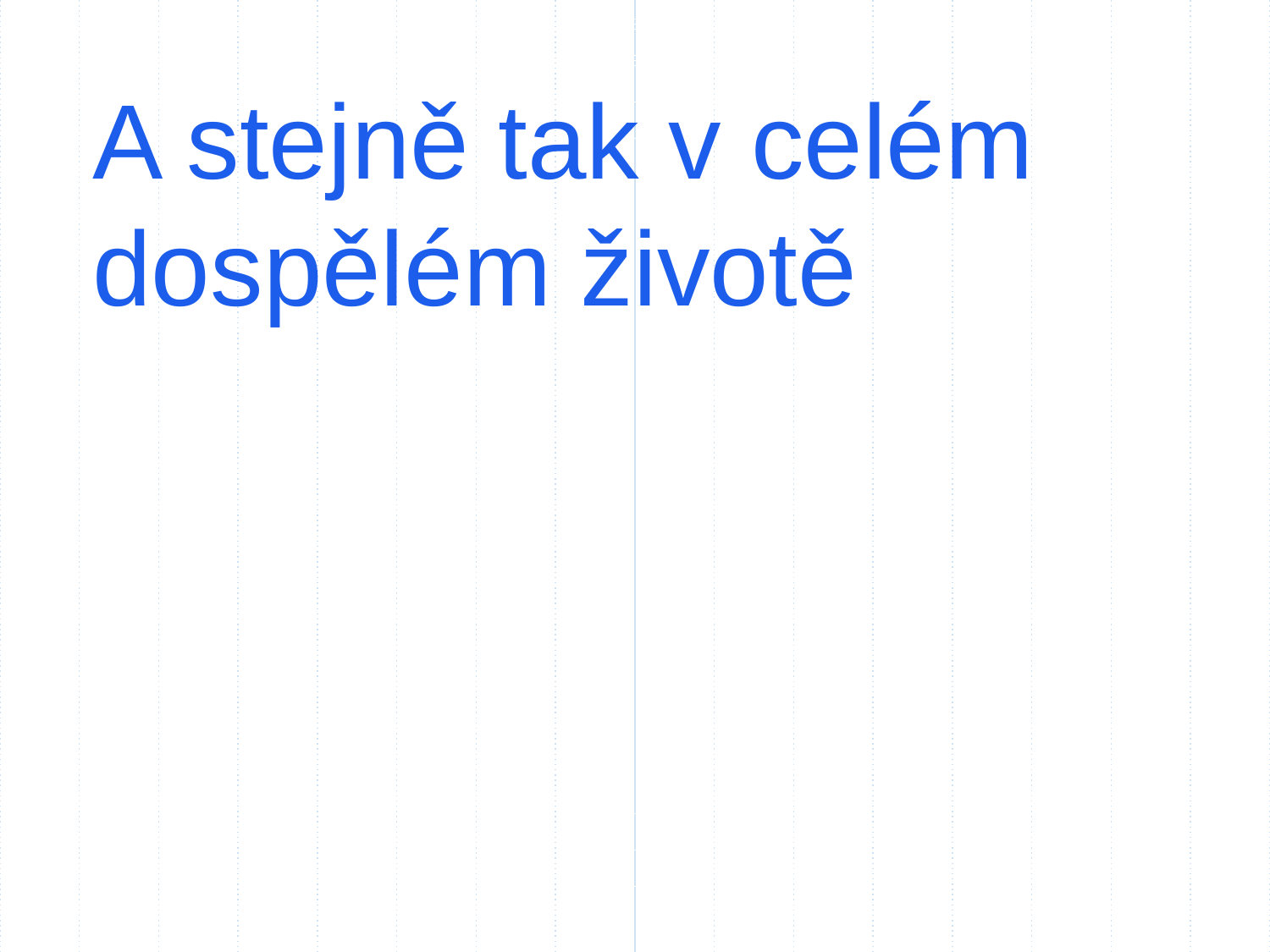

A stejně tak v celém
dospělém životě